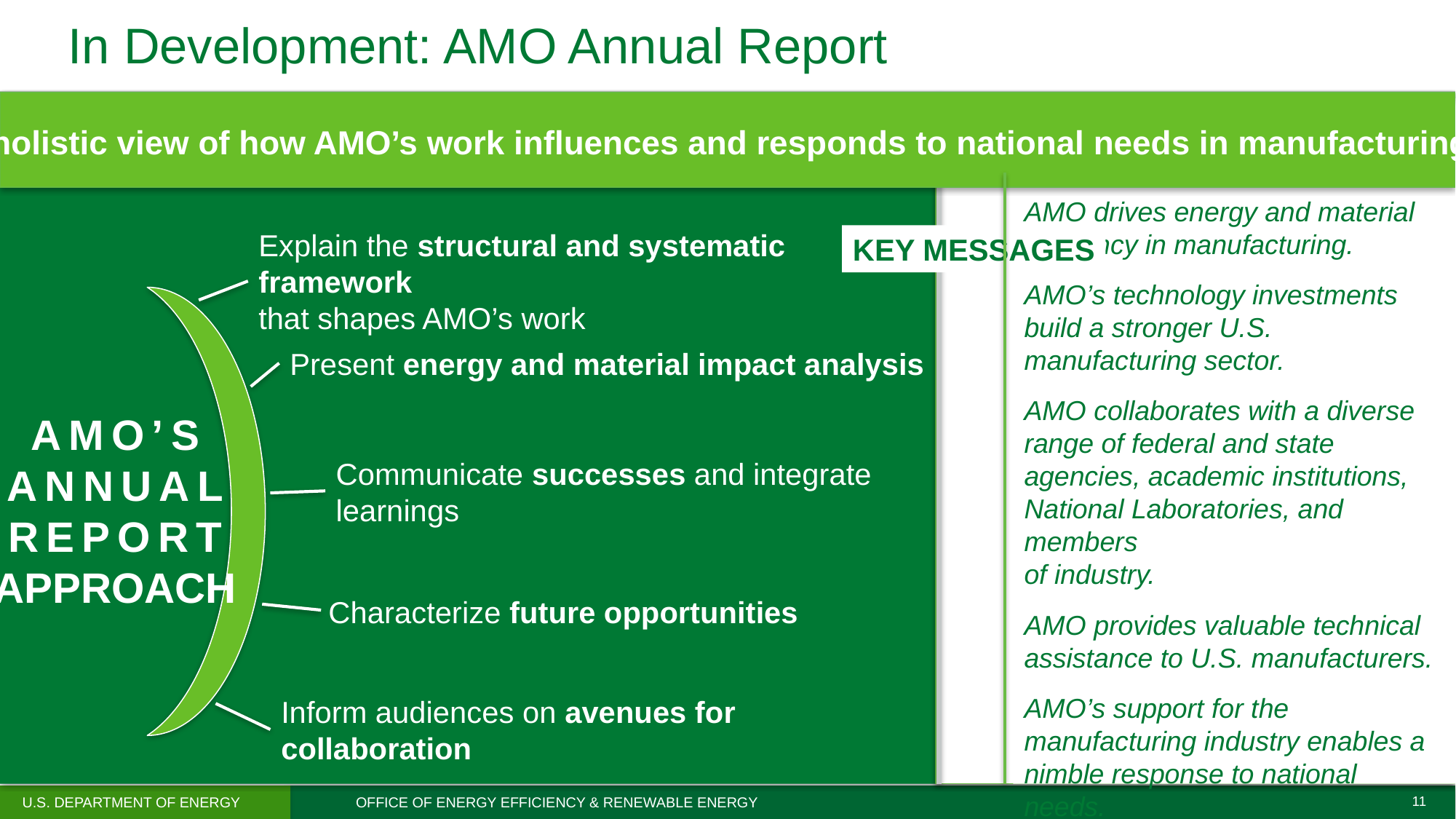

# In Development: AMO Annual Report

AMO drives energy and material efficiency in manufacturing.
AMO’s technology investments build a stronger U.S. manufacturing sector.
AMO collaborates with a diverse
range of federal and state agencies, academic institutions, National Laboratories, and members
of industry.
AMO provides valuable technical assistance to U.S. manufacturers.
AMO’s support for the manufacturing industry enables a nimble response to national needs.

A holistic view of how AMO’s work influences and responds to national needs in manufacturing

Explain the structural and systematic framework
that shapes AMO’s work

Present energy and material impact analysis
Communicate successes and integrate learnings
Characterize future opportunities
Inform audiences on avenues for collaboration
KEY MESSAGES
AMO’S
ANNUAL
REPORT
APPROACH